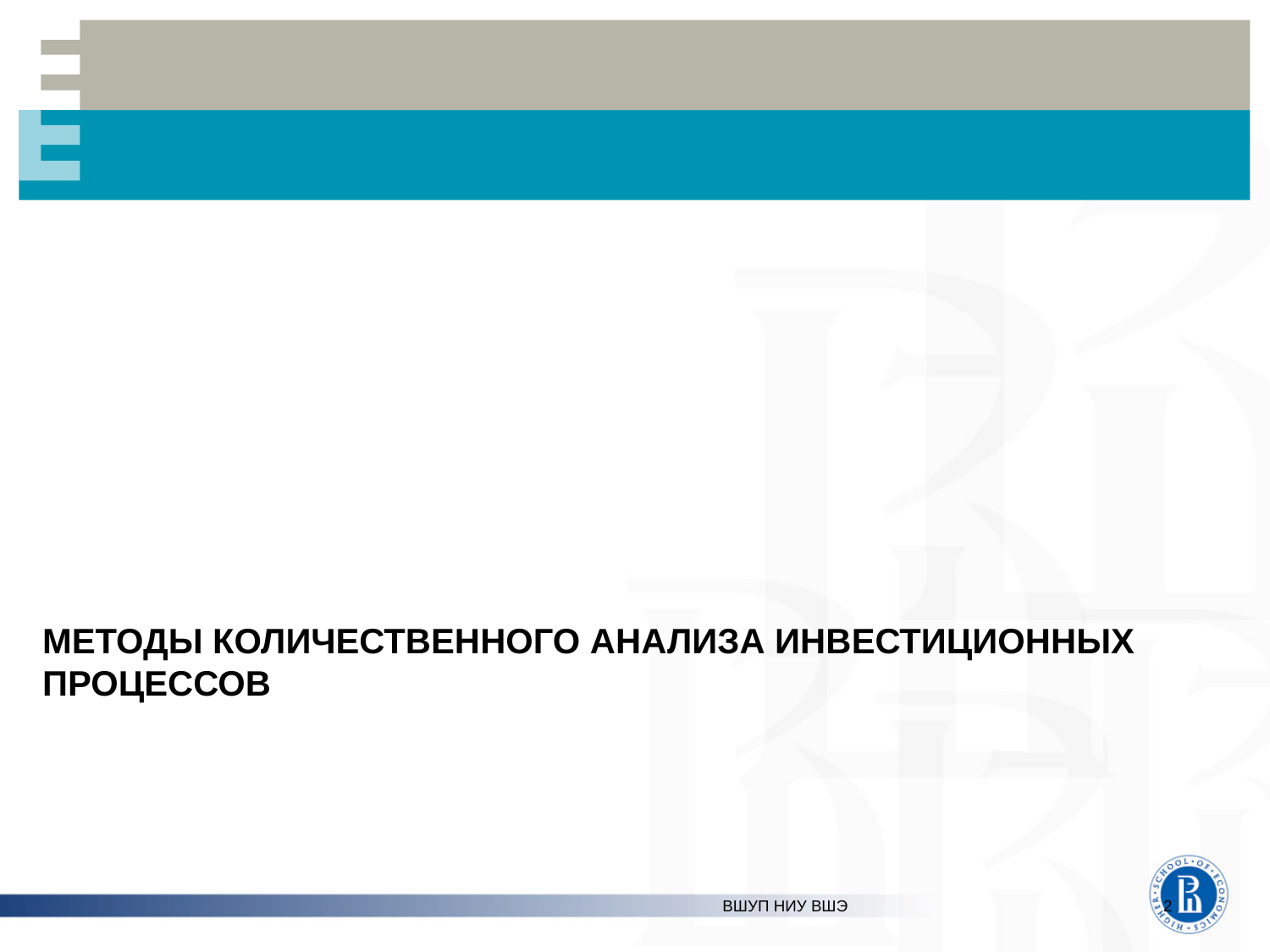

# Методы количественного анализа инвестиционных процессов
ВШУП НИУ ВШЭ
2